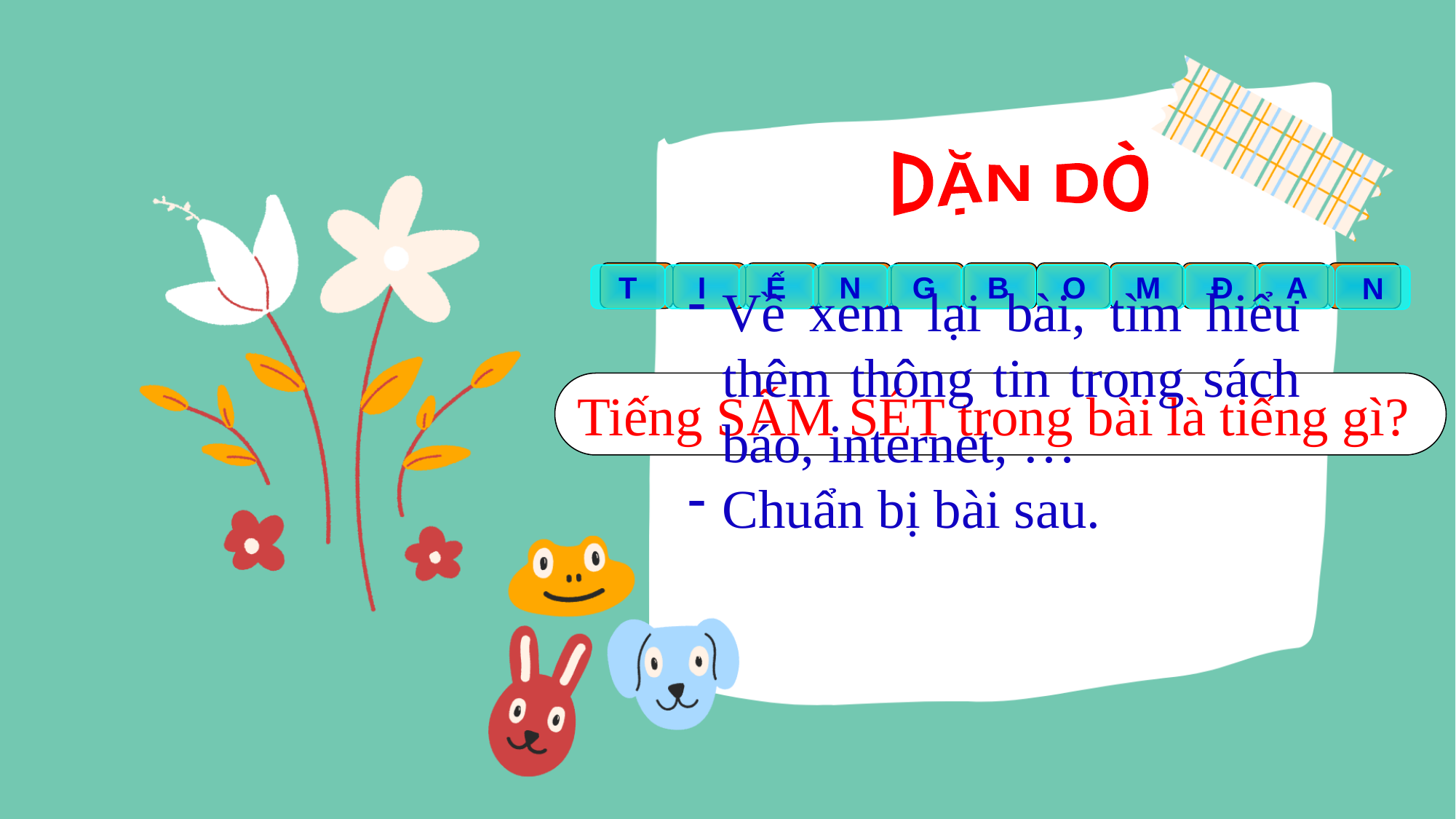

DẶN DÒ

T
I
Ế
N
G
B
O
M
Đ
Ạ
N
Về xem lại bài, tìm hiểu thêm thông tin trong sách báo, internet, …
Chuẩn bị bài sau.
Tiếng SẤM SÉT trong bài là tiếng gì?